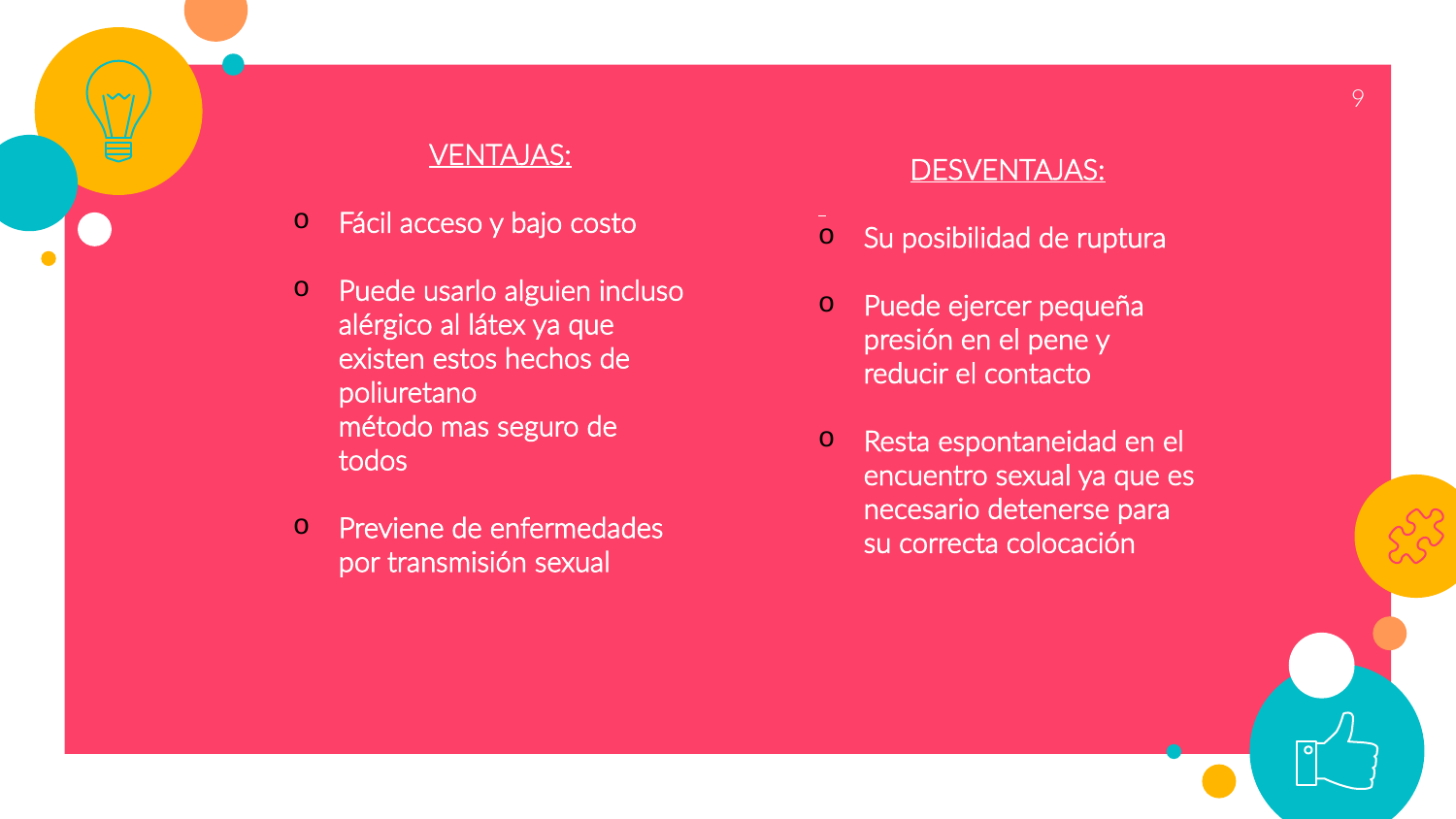

9
VENTAJAS:

Fácil acceso y bajo costo

Puede usarlo alguien incluso alérgico al látex ya que existen estos hechos de poliuretano
método mas seguro de todos

Previene de enfermedades por transmisión sexual

DESVENTAJAS:

Su posibilidad de ruptura

Puede ejercer pequeña presión en el pene y reducir el contacto

Resta espontaneidad en el encuentro sexual ya que es necesario detenerse para su correcta colocación